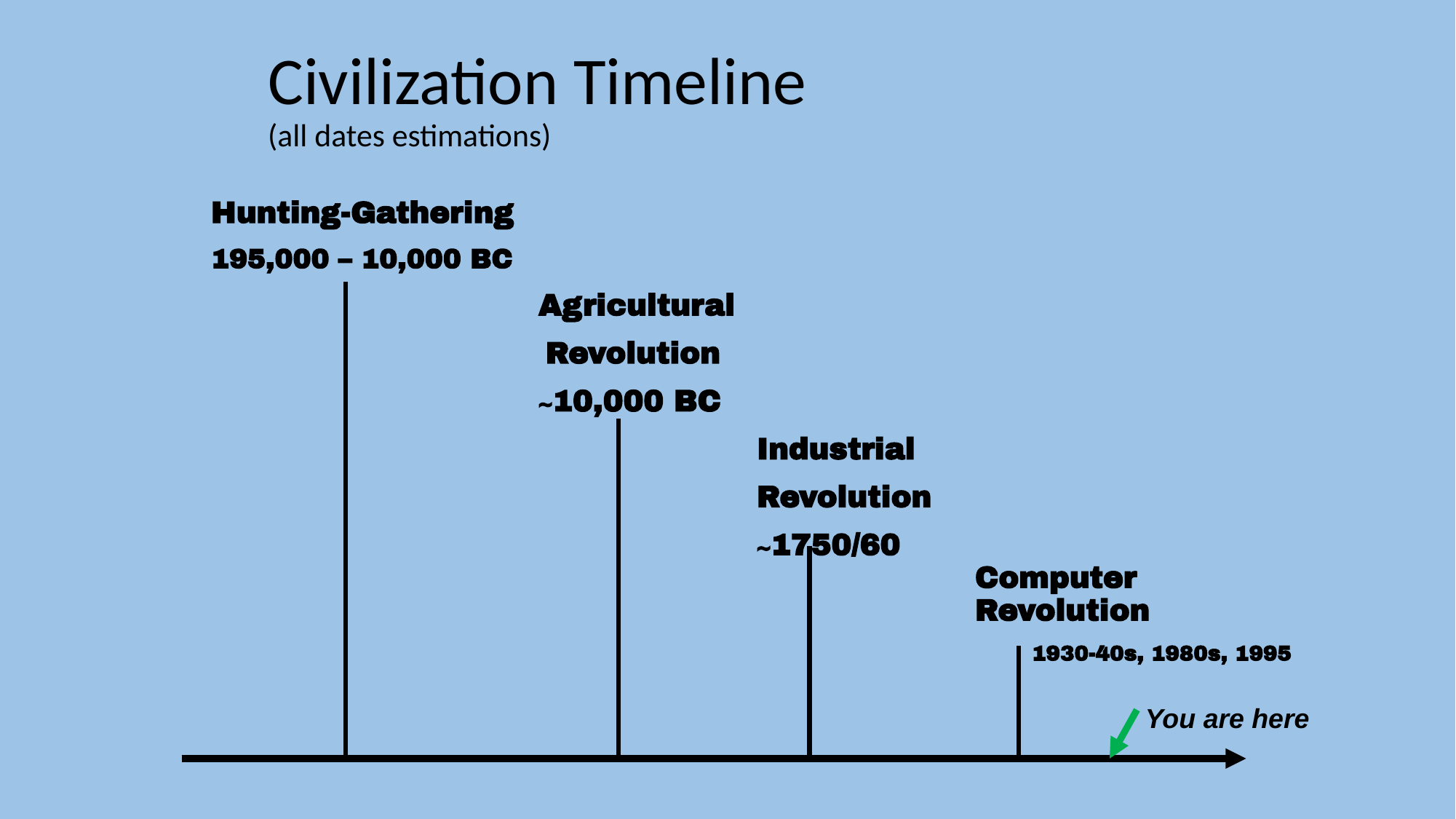

# Civilization Timeline (all dates estimations)
Hunting-Gathering
195,000 – 10,000 BC
	 		Agricultural
			 Revolution
			~10,000 BC
					Industrial
					Revolution
		 			~1750/60											Computer 									Revolution
				       	       		        1930-40s, 1980s, 1995
																		            You are here